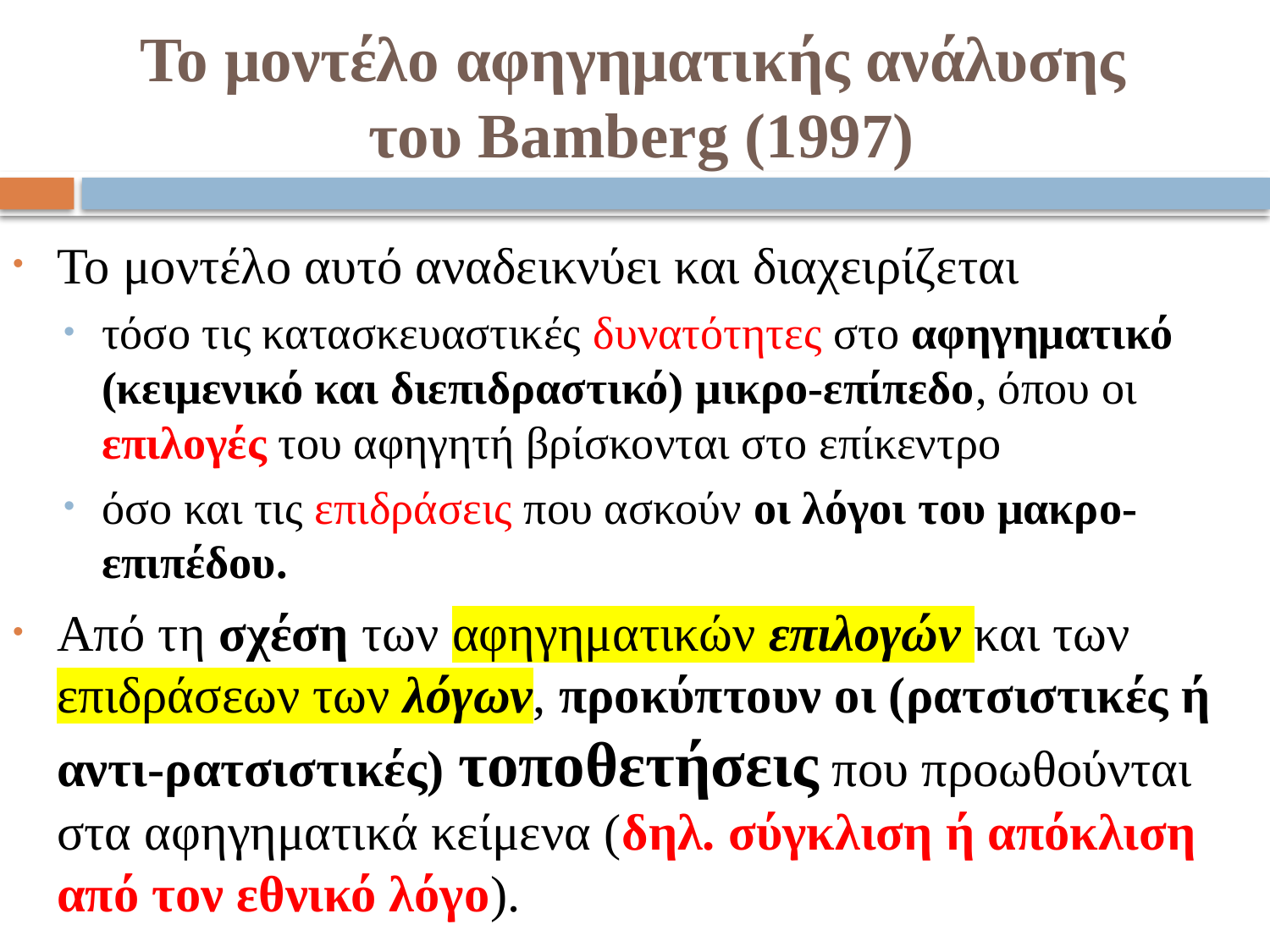

# Το μοντέλο αφηγηματικής ανάλυσης του Bamberg (1997)
Το μοντέλο αυτό αναδεικνύει και διαχειρίζεται
τόσο τις κατασκευαστικές δυνατότητες στο αφηγηματικό (κειμενικό και διεπιδραστικό) μικρο-επίπεδο, όπου οι επιλογές του αφηγητή βρίσκονται στο επίκεντρο
όσο και τις επιδράσεις που ασκούν οι λόγοι του μακρο-επιπέδου.
Από τη σχέση των αφηγηματικών επιλογών και των επιδράσεων των λόγων, προκύπτουν οι (ρατσιστικές ή αντι-ρατσιστικές) τοποθετήσεις που προωθούνται στα αφηγηματικά κείμενα (δηλ. σύγκλιση ή απόκλιση από τον εθνικό λόγο).